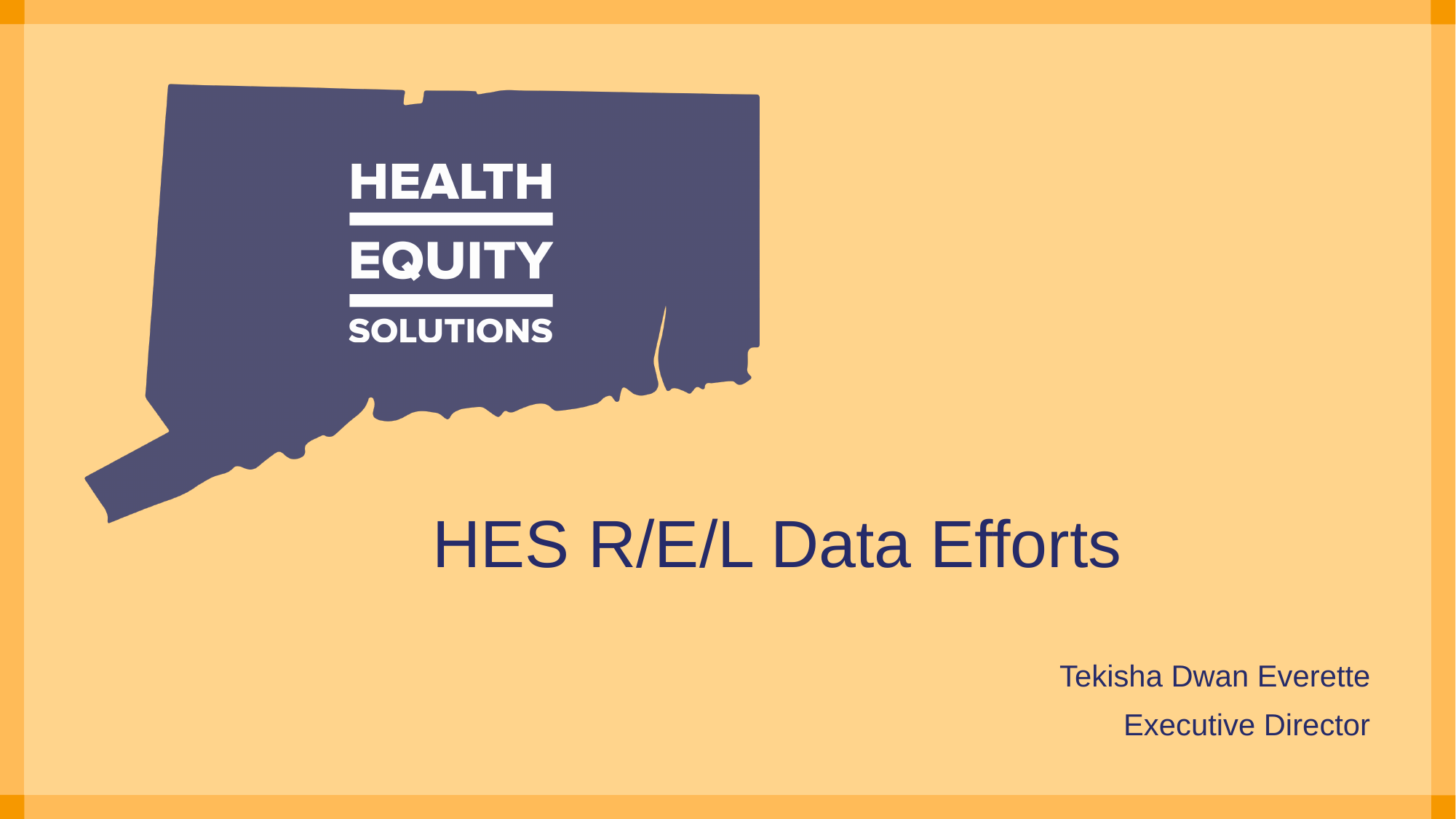

# HES R/E/L Data Efforts
Tekisha Dwan Everette
Executive Director